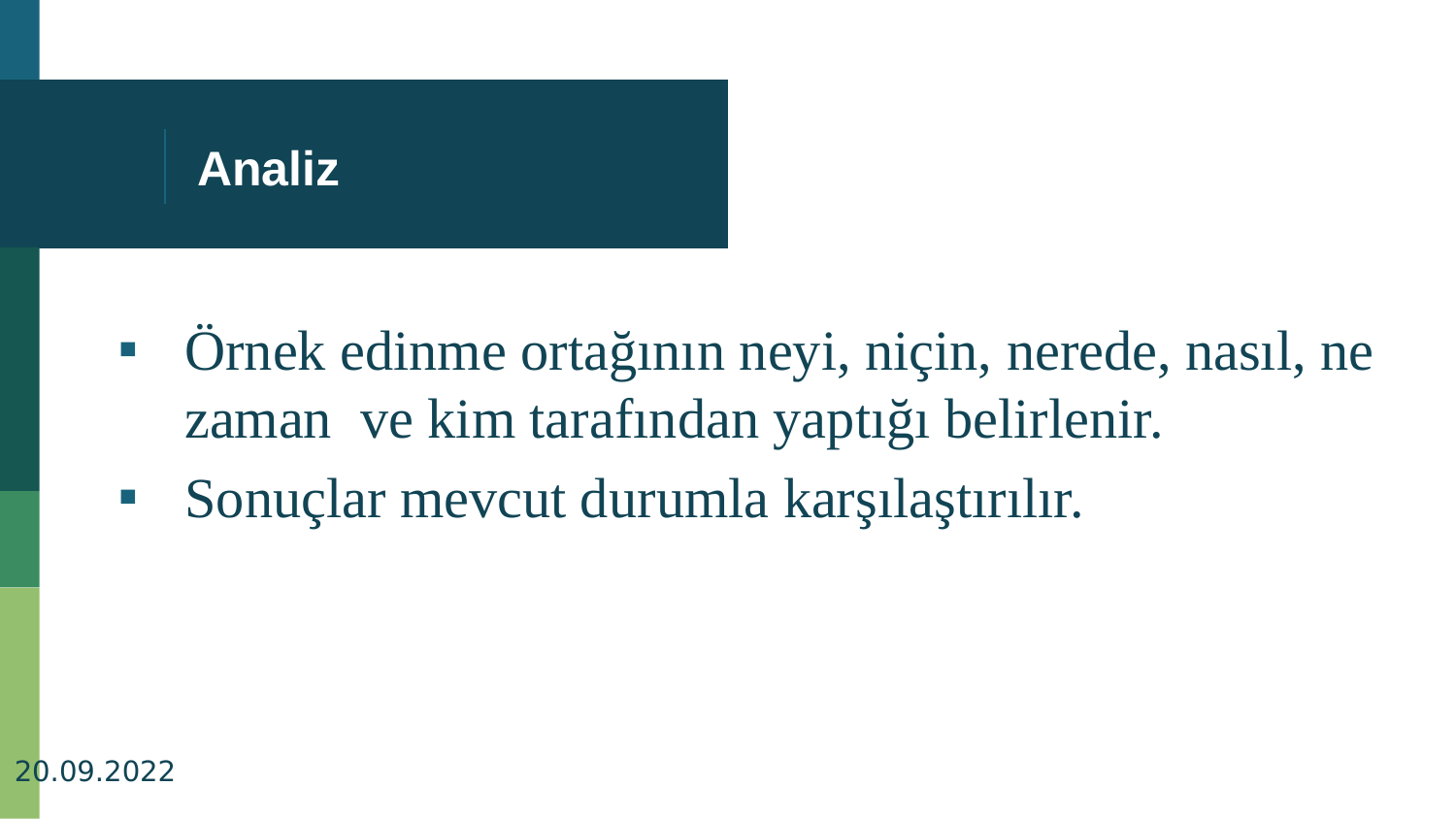

# Analiz
Örnek edinme ortağının neyi, niçin, nerede, nasıl, ne zaman  ve kim tarafından yaptığı belirlenir.
Sonuçlar mevcut durumla karşılaştırılır.
20.09.2022